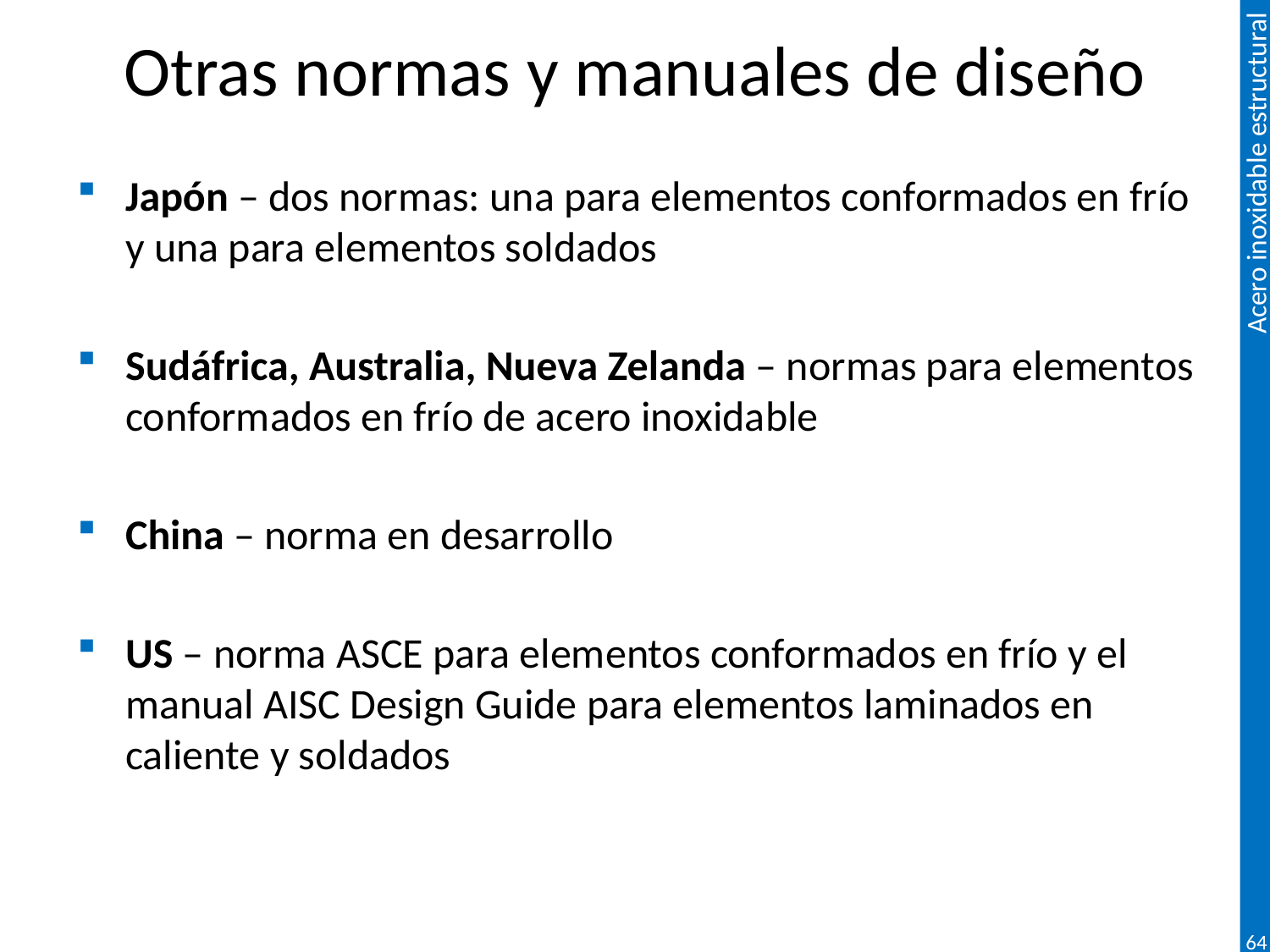

# Otras normas y manuales de diseño
Japón – dos normas: una para elementos conformados en frío y una para elementos soldados

Sudáfrica, Australia, Nueva Zelanda – normas para elementos conformados en frío de acero inoxidable

China – norma en desarrollo

US – norma ASCE para elementos conformados en frío y el manual AISC Design Guide para elementos laminados en caliente y soldados
64